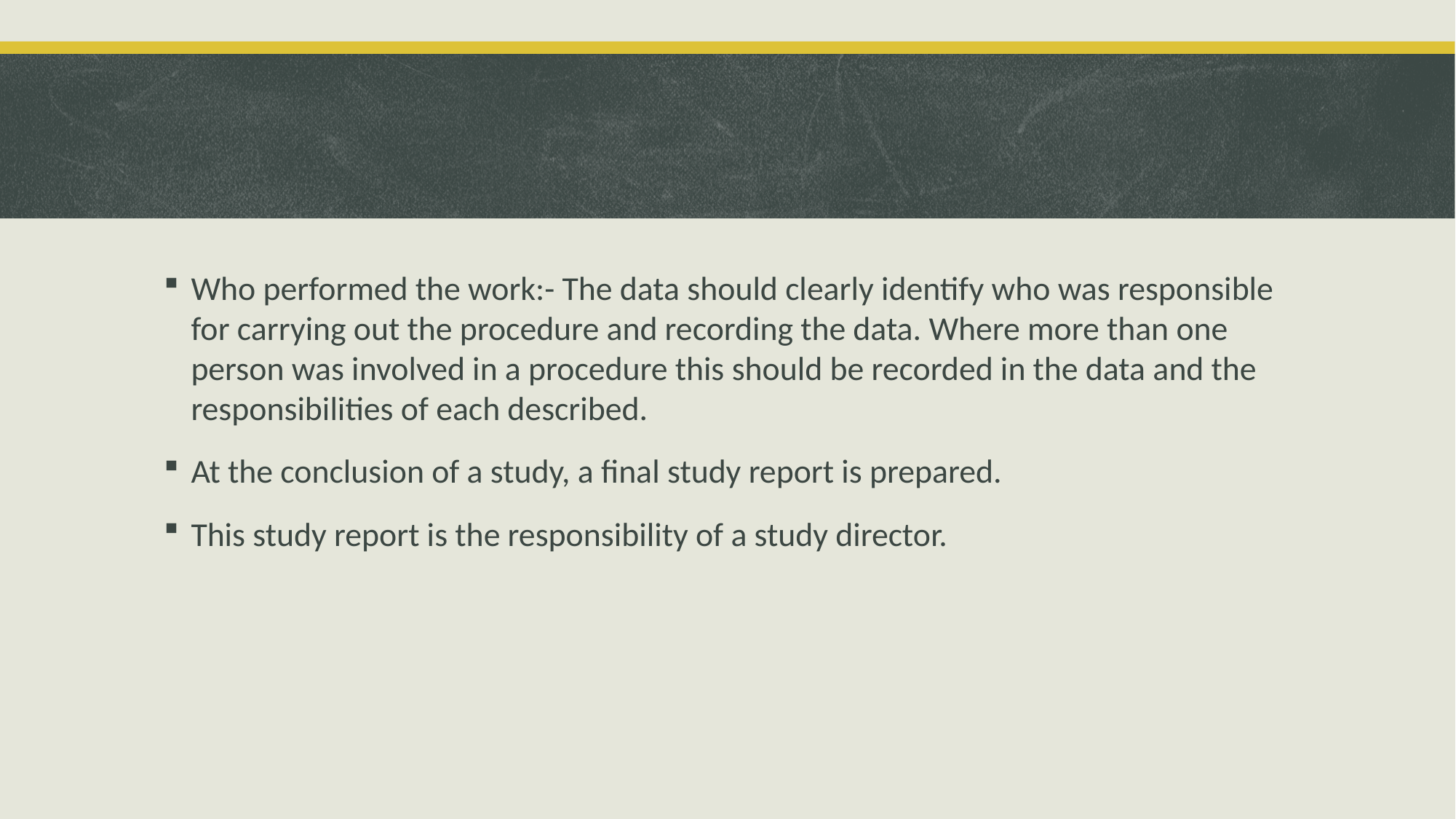

Who performed the work:- The data should clearly identify who was responsible for carrying out the procedure and recording the data. Where more than one person was involved in a procedure this should be recorded in the data and the responsibilities of each described.
At the conclusion of a study, a final study report is prepared.
This study report is the responsibility of a study director.